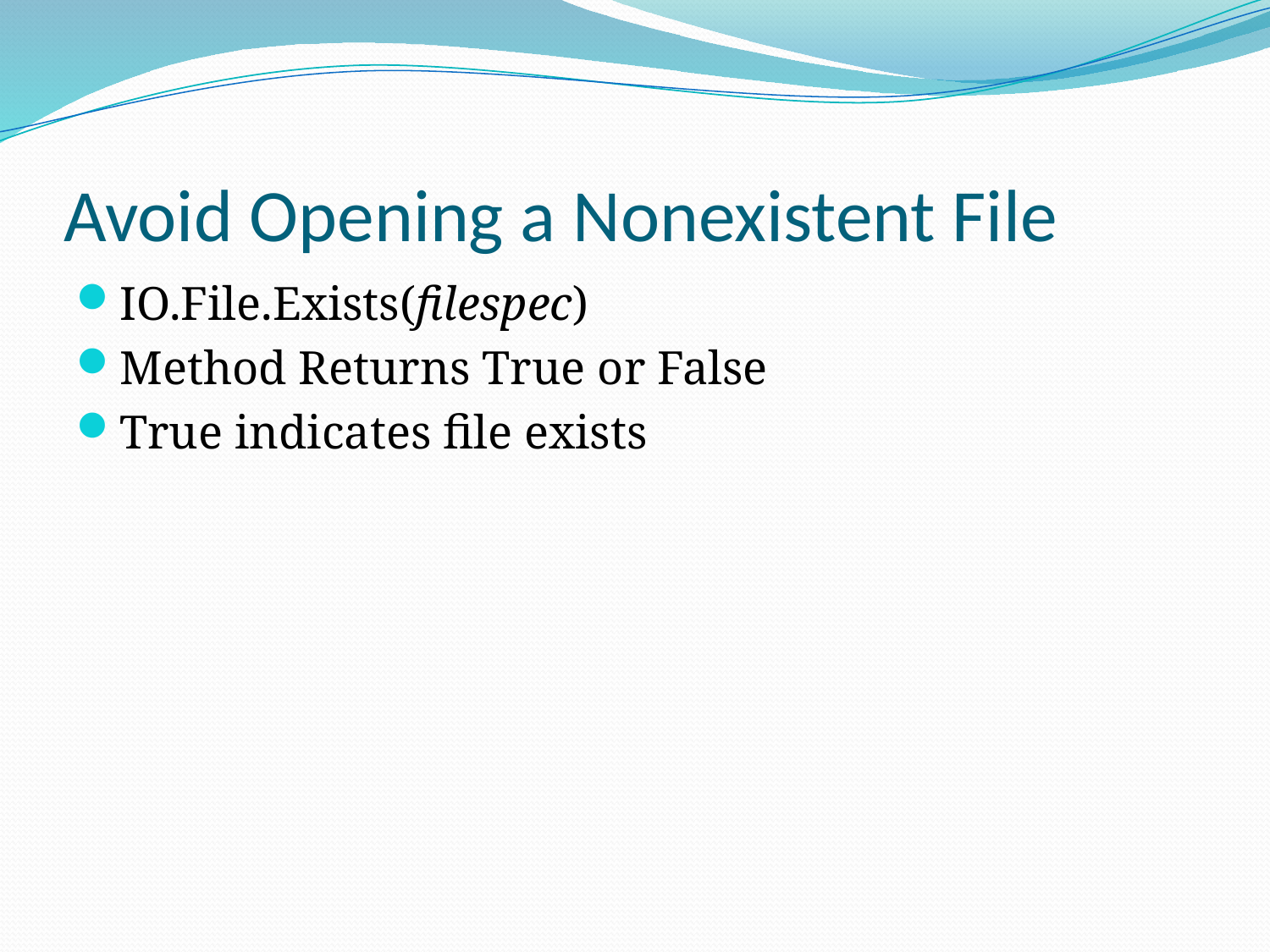

# Avoid Opening a Nonexistent File
IO.File.Exists(filespec)
Method Returns True or False
True indicates file exists